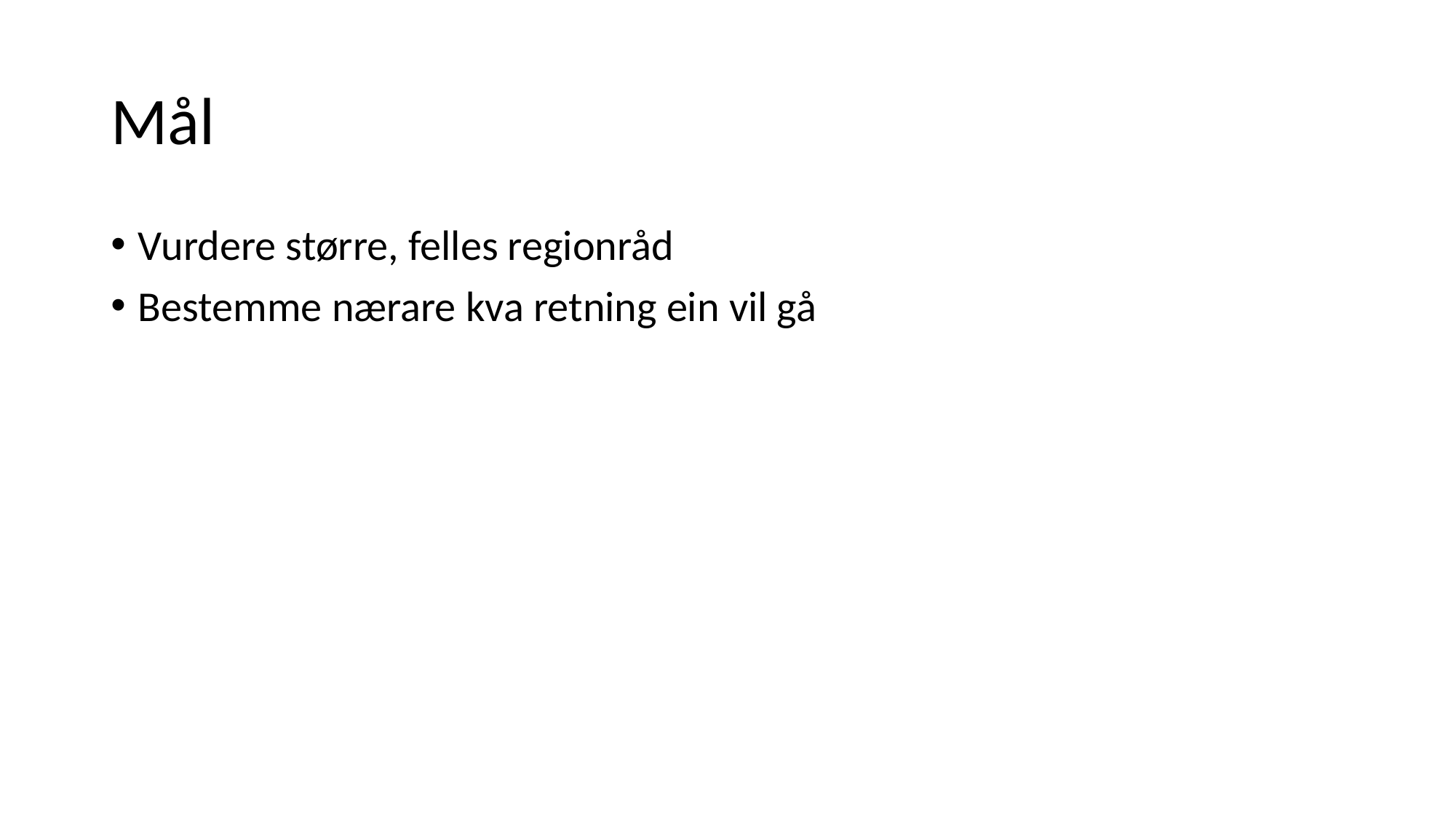

# Mål
Vurdere større, felles regionråd
Bestemme nærare kva retning ein vil gå